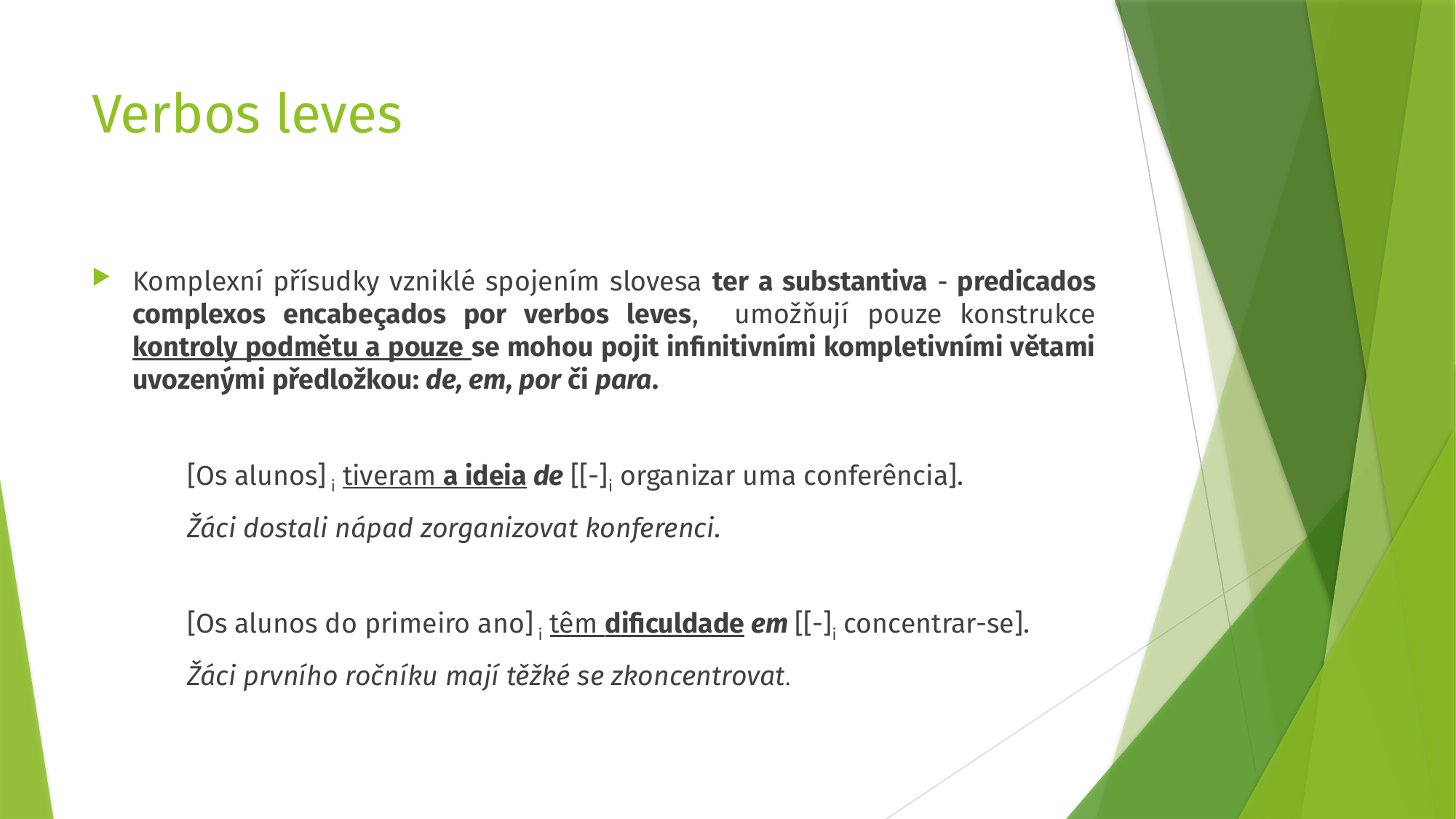

# Verbos leves
Komplexní přísudky vzniklé spojením slovesa ter a substantiva − predicados complexos encabeçados por verbos leves,  umožňují pouze konstrukce kontroly podmětu a pouze se mohou pojit infinitivními kompletivními větami uvozenými předložkou: de, em, por či para.

[Os alunos] i tiveram a ideia de [[-]i organizar uma conferência].
Žáci dostali nápad zorganizovat konferenci.

[Os alunos do primeiro ano] i têm dificuldade em [[-]i concentrar-se].
Žáci prvního ročníku mají těžké se zkoncentrovat.